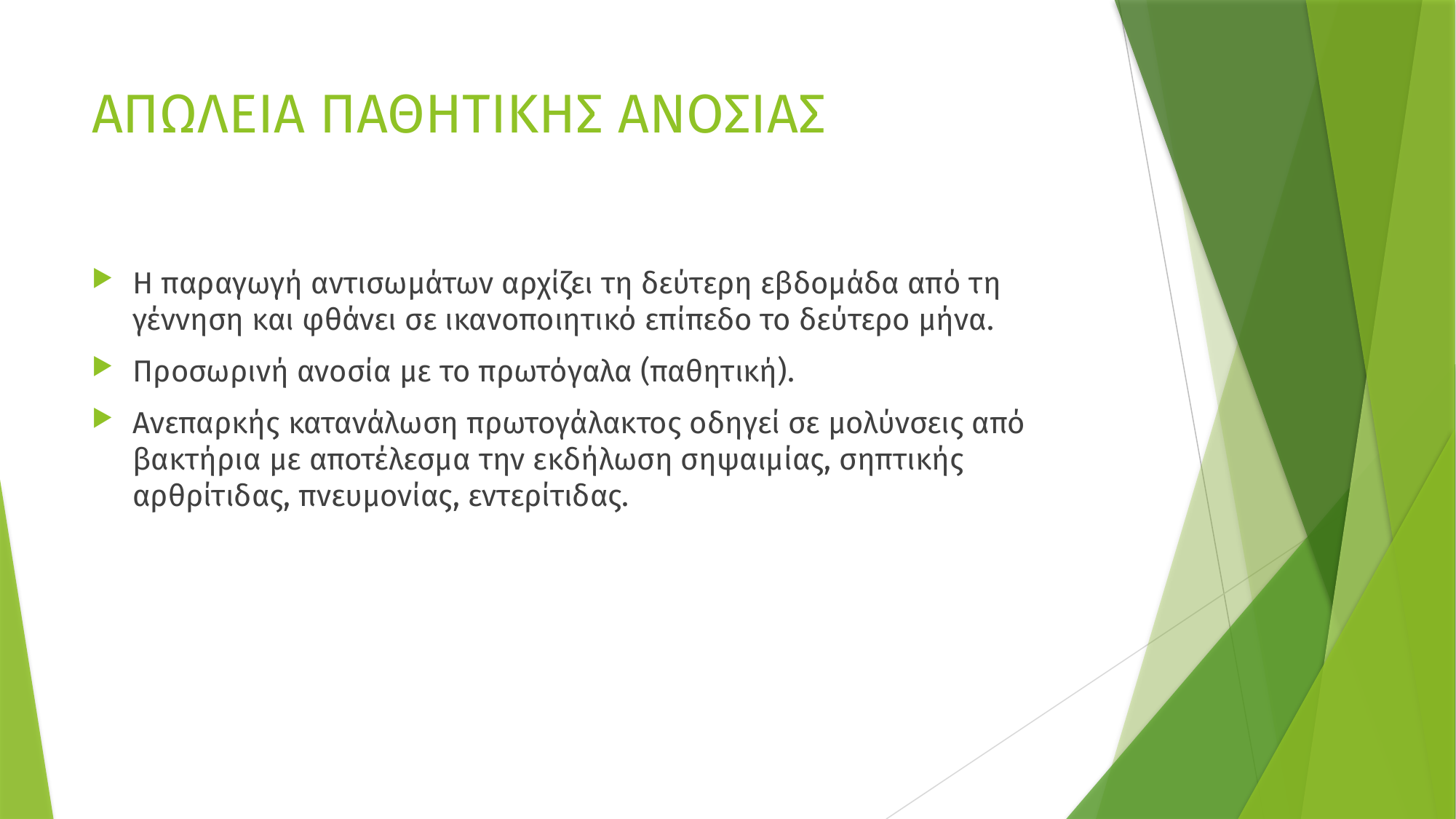

# ΑΠΩΛΕΙΑ ΠΑΘΗΤΙΚΗΣ ΑΝΟΣΙΑΣ
Η παραγωγή αντισωμάτων αρχίζει τη δεύτερη εβδομάδα από τη γέννηση και φθάνει σε ικανοποιητικό επίπεδο το δεύτερο μήνα.
Προσωρινή ανοσία με το πρωτόγαλα (παθητική).
Ανεπαρκής κατανάλωση πρωτογάλακτος οδηγεί σε μολύνσεις από βακτήρια με αποτέλεσμα την εκδήλωση σηψαιμίας, σηπτικής αρθρίτιδας, πνευμονίας, εντερίτιδας.